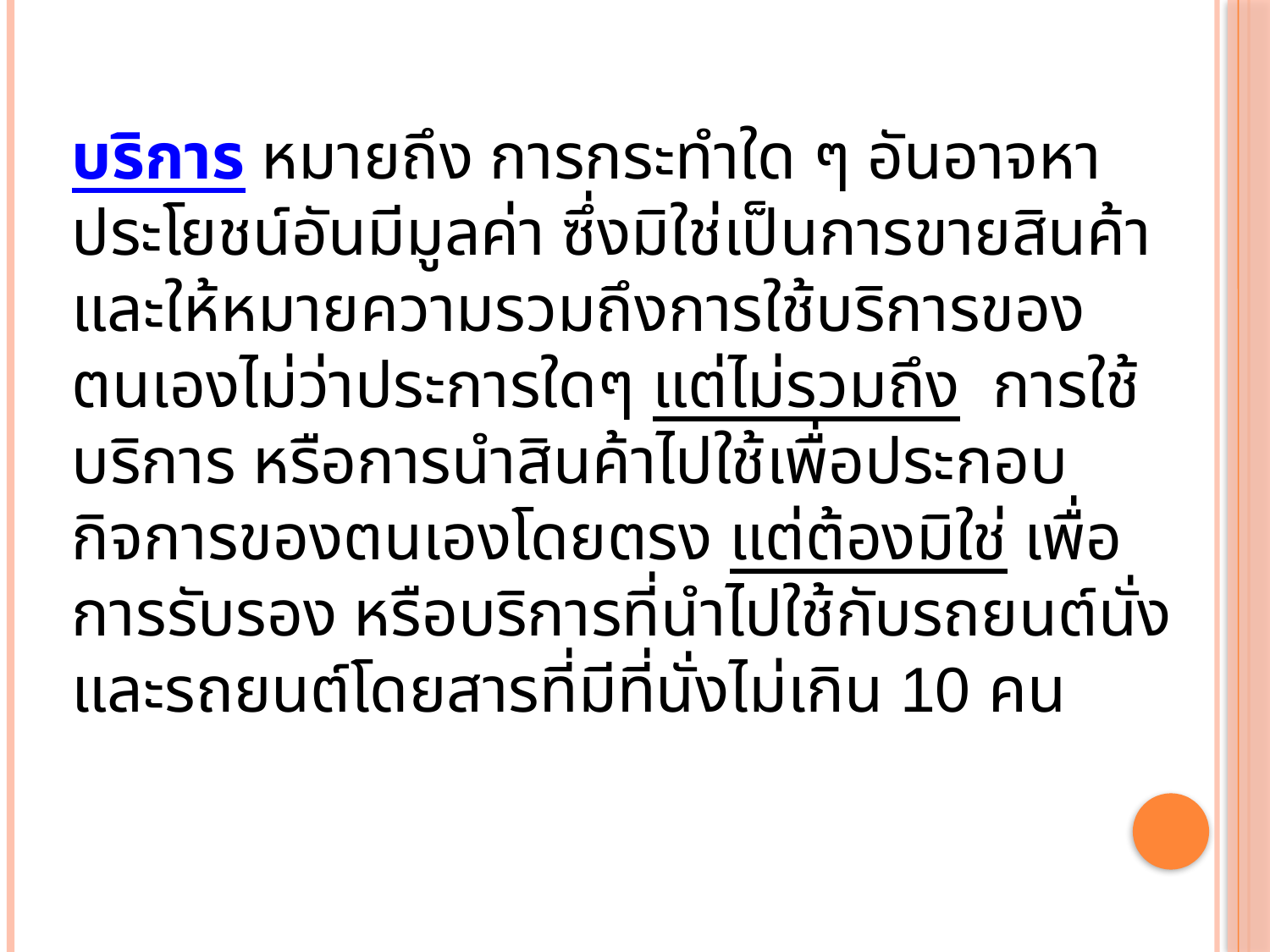

บริการ หมายถึง การกระทำใด ๆ อันอาจหาประโยชน์อันมีมูลค่า ซึ่งมิใช่เป็นการขายสินค้า และให้หมายความรวมถึงการใช้บริการของตนเองไม่ว่าประการใดๆ แต่ไม่รวมถึง  การใช้บริการ หรือการนำสินค้าไปใช้เพื่อประกอบกิจการของตนเองโดยตรง แต่ต้องมิใช่ เพื่อการรับรอง หรือบริการที่นำไปใช้กับรถยนต์นั่ง และรถยนต์โดยสารที่มีที่นั่งไม่เกิน 10 คน